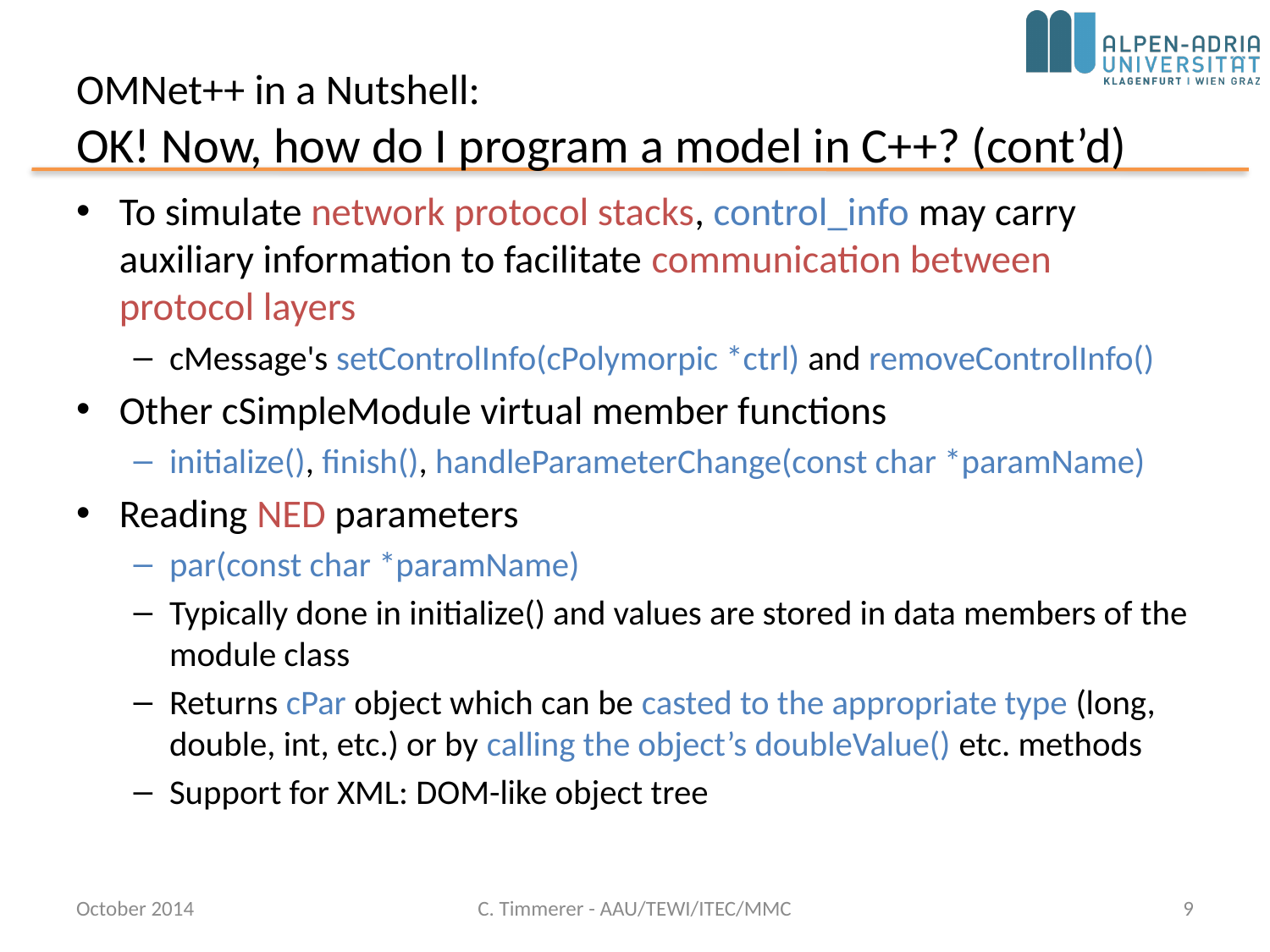

# OMNet++ in a Nutshell: OK! Now, how do I program a model in C++? (cont’d)
To simulate network protocol stacks, control_info may carry auxiliary information to facilitate communication between protocol layers
cMessage's setControlInfo(cPolymorpic *ctrl) and removeControlInfo()
Other cSimpleModule virtual member functions
initialize(), finish(), handleParameterChange(const char *paramName)
Reading NED parameters
par(const char *paramName)
Typically done in initialize() and values are stored in data members of the module class
Returns cPar object which can be casted to the appropriate type (long, double, int, etc.) or by calling the object’s doubleValue() etc. methods
Support for XML: DOM-like object tree
October 2014
C. Timmerer - AAU/TEWI/ITEC/MMC
9